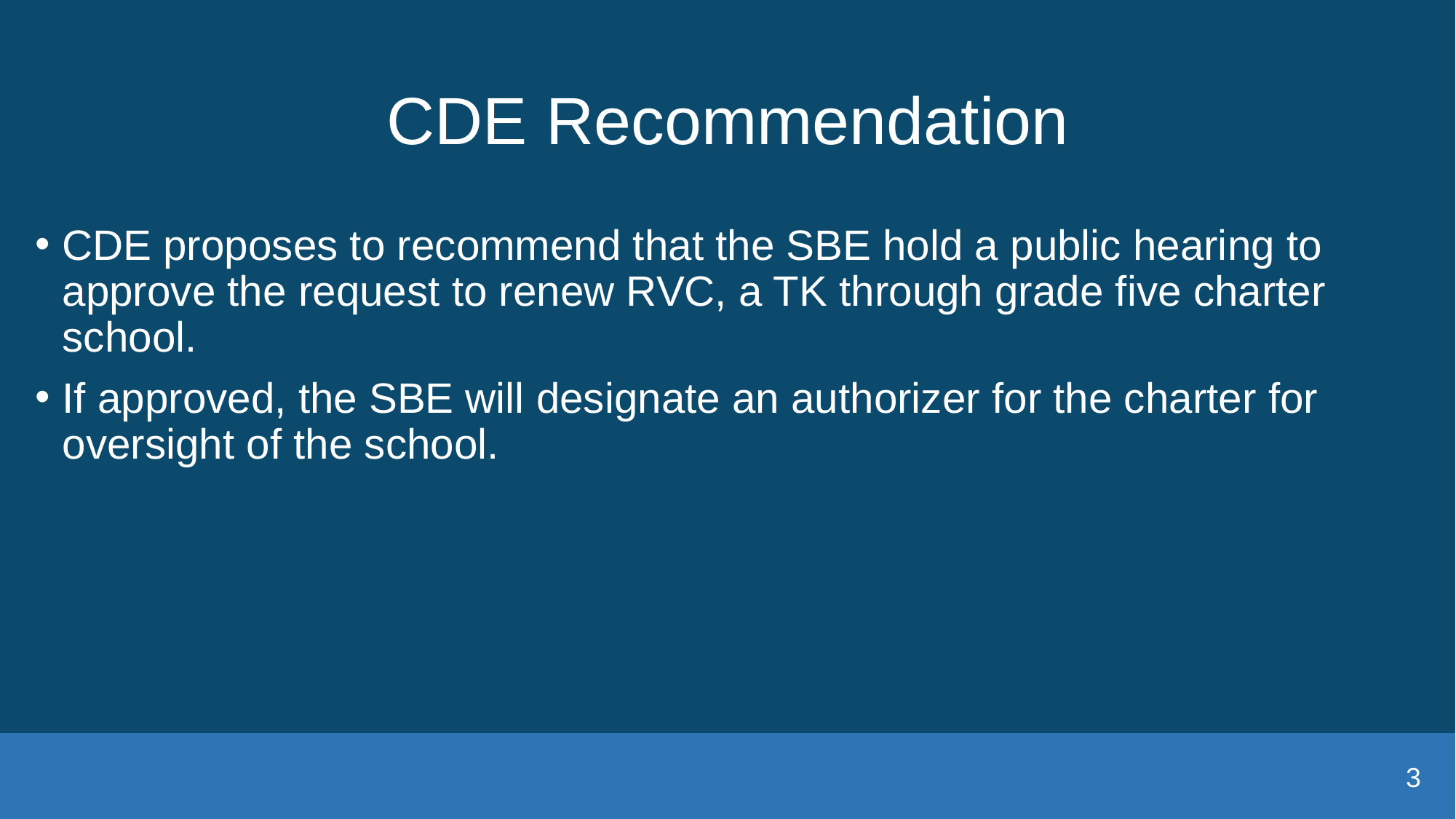

# CDE Recommendation
CDE proposes to recommend that the SBE hold a public hearing to approve the request to renew RVC, a TK through grade five charter school.
If approved, the SBE will designate an authorizer for the charter for oversight of the school.

3